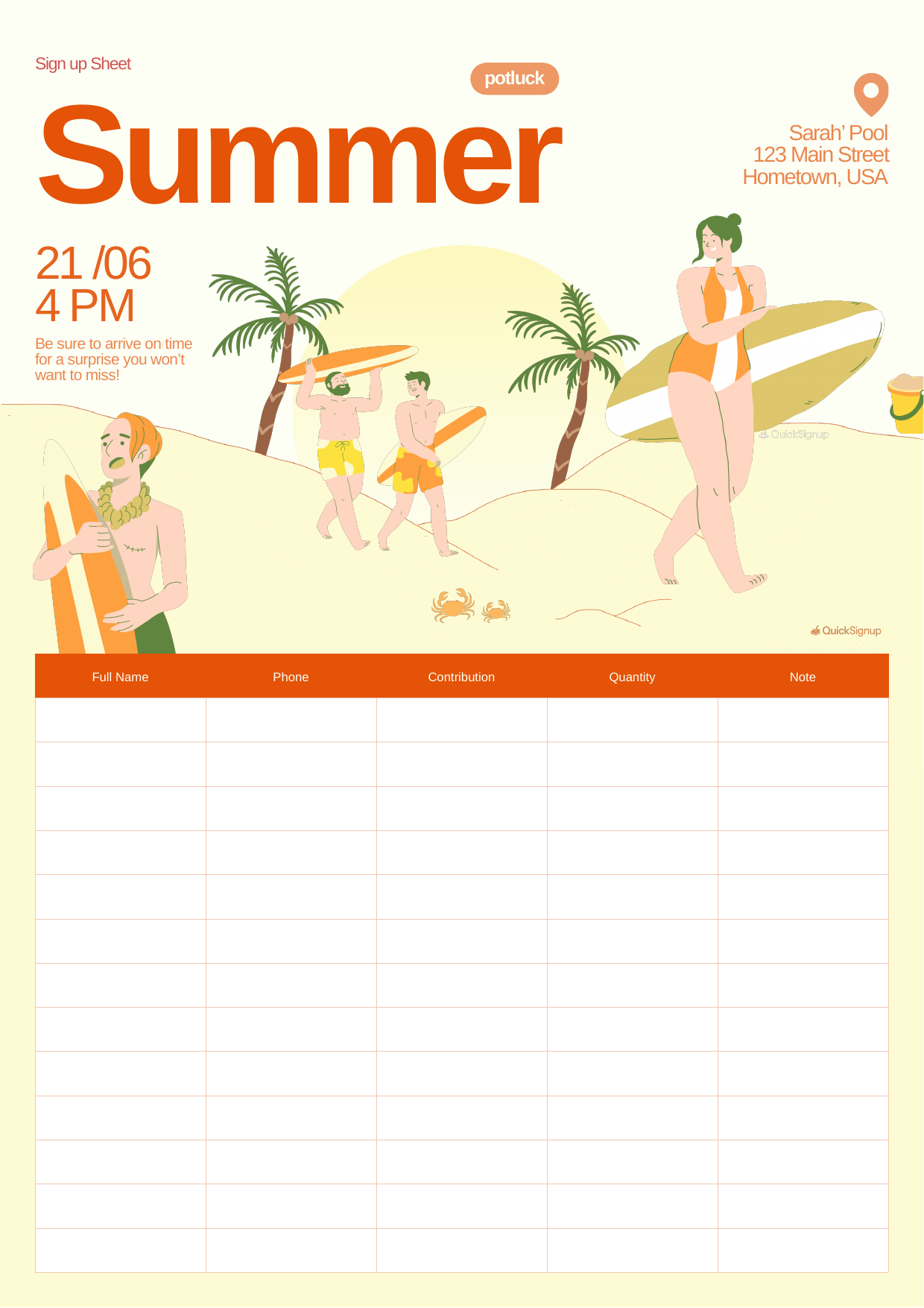

Summer
Sign up Sheet

potluck

Sarah’ Pool
 123 Main Street Hometown, USA
21 /06
4 PM
Be sure to arrive on time for a surprise you won’t want to miss!

| Full Name | Phone | Contribution | Quantity | Note |
| --- | --- | --- | --- | --- |
|  |  |  |  |  |
|  |  |  |  |  |
|  |  |  |  |  |
|  |  |  |  |  |
|  |  |  |  |  |
|  |  |  |  |  |
|  |  |  |  |  |
|  |  |  |  |  |
|  |  |  |  |  |
|  |  |  |  |  |
|  |  |  |  |  |
|  |  |  |  |  |
|  |  |  |  |  |